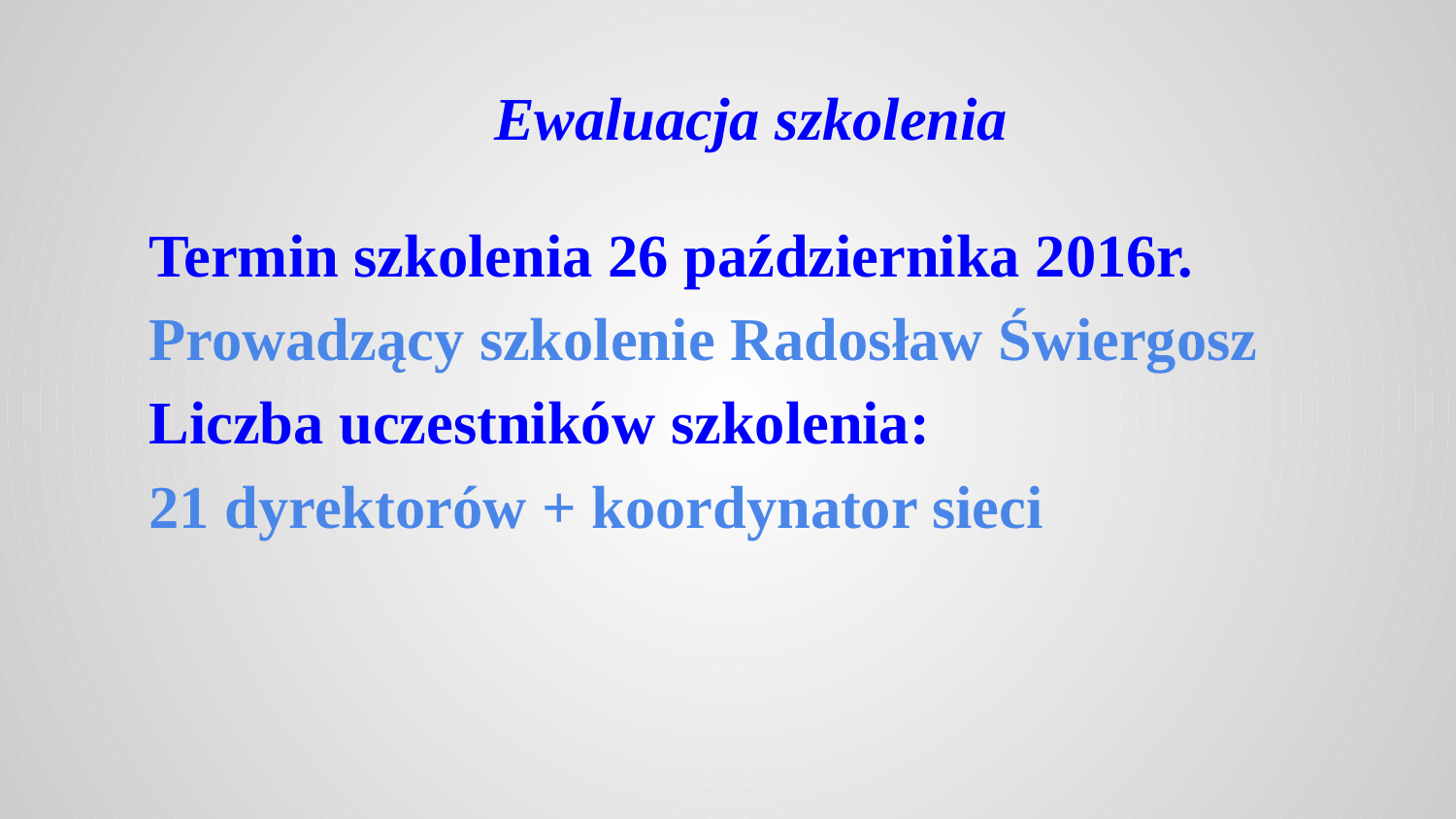

# Ewaluacja szkolenia

Termin szkolenia 26 października 2016r.
Prowadzący szkolenie Radosław Świergosz
Liczba uczestników szkolenia:
21 dyrektorów + koordynator sieci